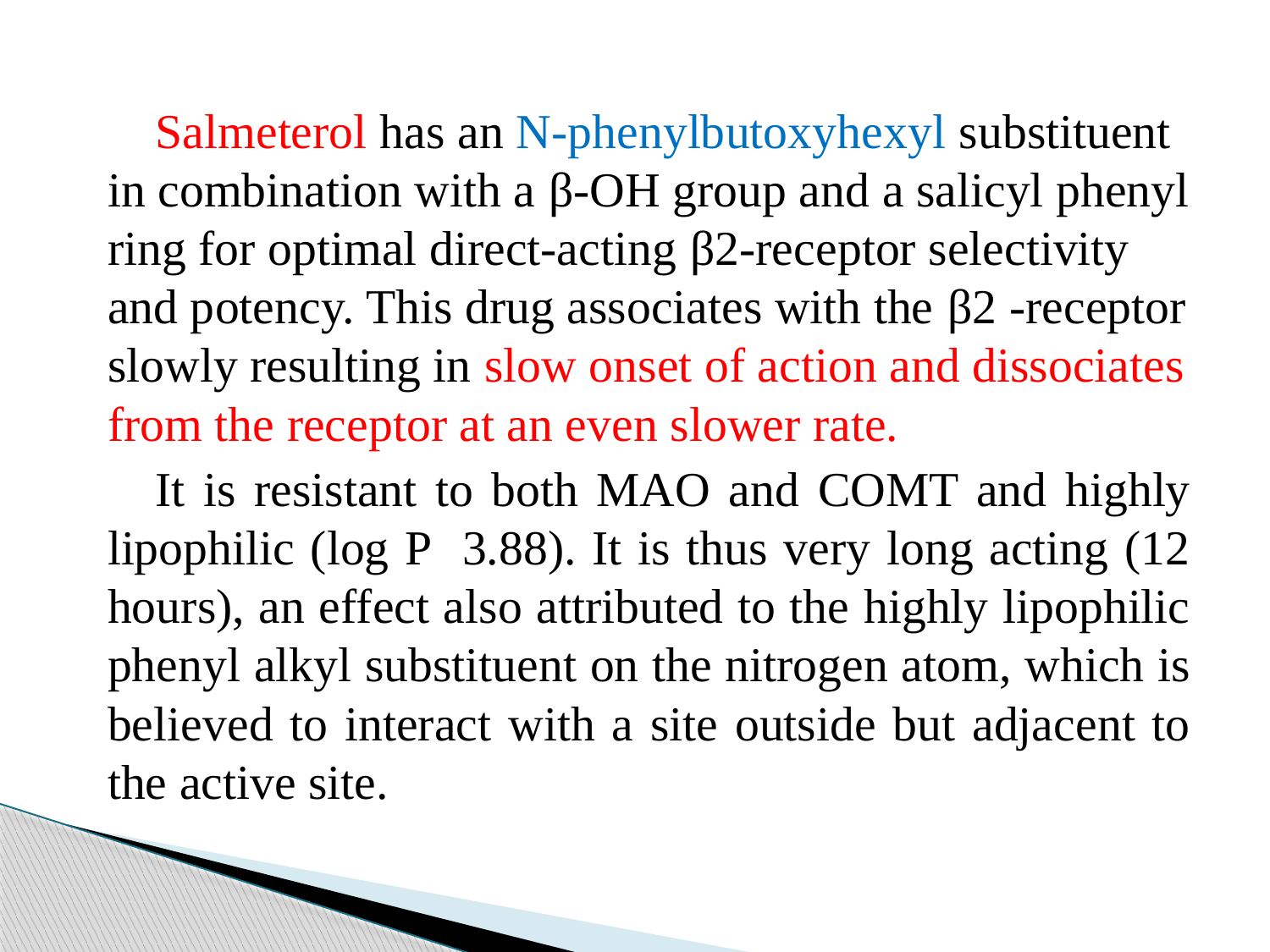

Salmeterol has an N-phenylbutoxyhexyl substituent in combination with a β-OH group and a salicyl phenyl ring for optimal direct-acting β2-receptor selectivity and potency. This drug associates with the β2 -receptor slowly resulting in slow onset of action and dissociates from the receptor at an even slower rate.
It is resistant to both MAO and COMT and highly lipophilic (log P  3.88). It is thus very long acting (12 hours), an effect also attributed to the highly lipophilic phenyl alkyl substituent on the nitrogen atom, which is believed to interact with a site outside but adjacent to the active site.